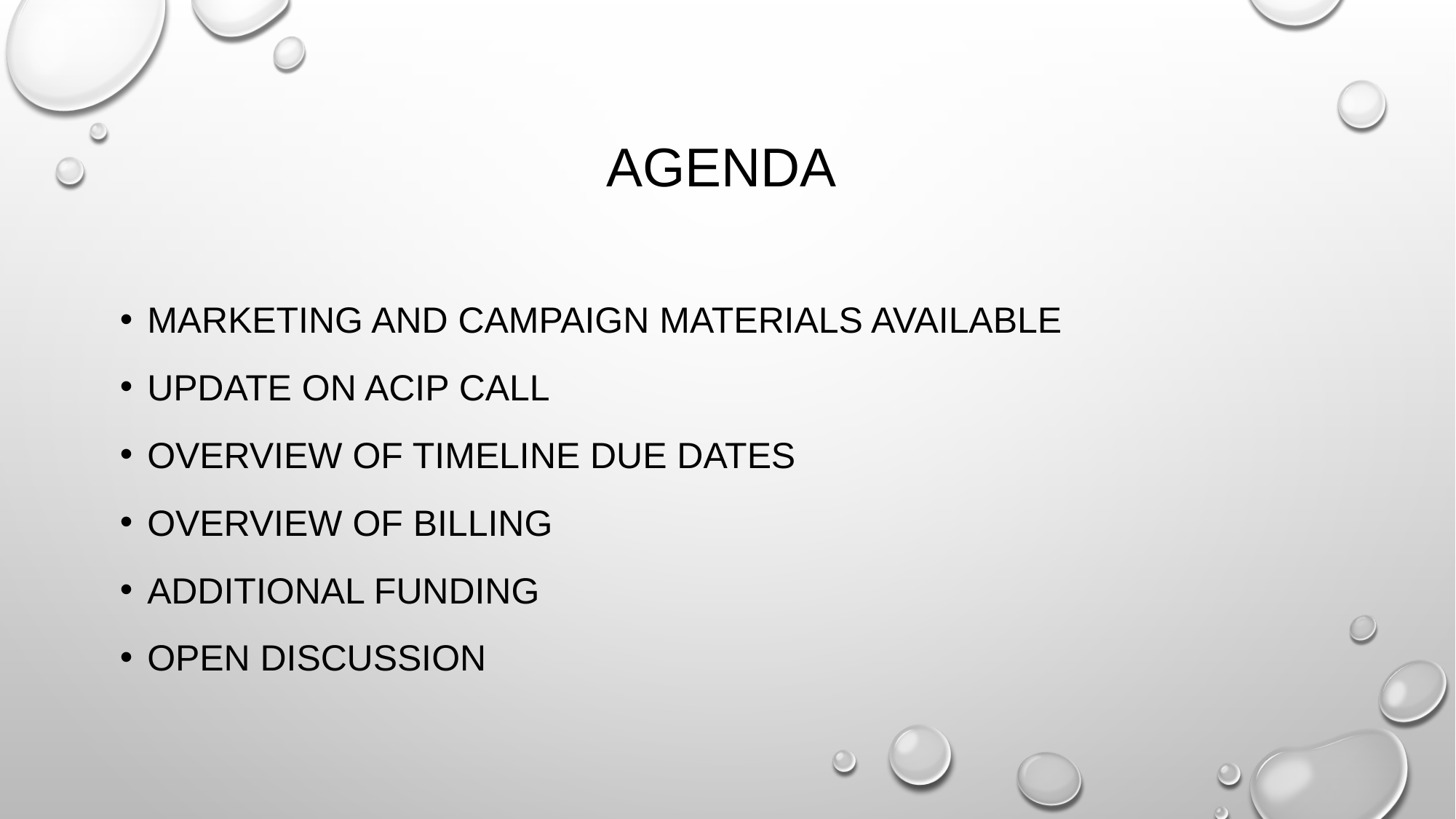

# Agenda
Marketing and campaign materials available
Update on ACIP call
Overview of timeline due dates
Overview of billing
Additional funding
OPEN discussion